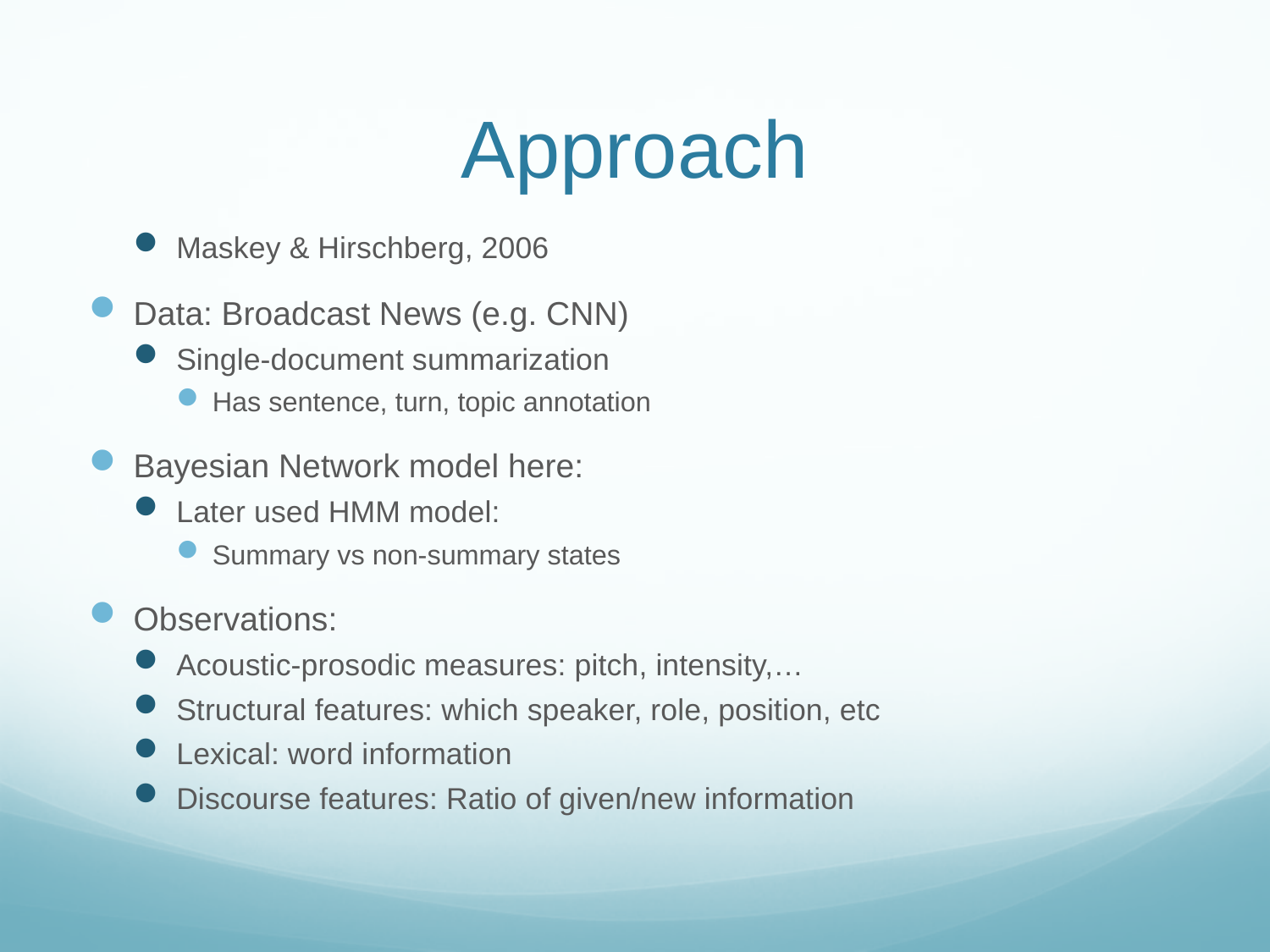

# Approach
Maskey & Hirschberg, 2006
Data: Broadcast News (e.g. CNN)
Single-document summarization
Has sentence, turn, topic annotation
Bayesian Network model here:
Later used HMM model:
Summary vs non-summary states
Observations:
Acoustic-prosodic measures: pitch, intensity,…
Structural features: which speaker, role, position, etc
Lexical: word information
Discourse features: Ratio of given/new information